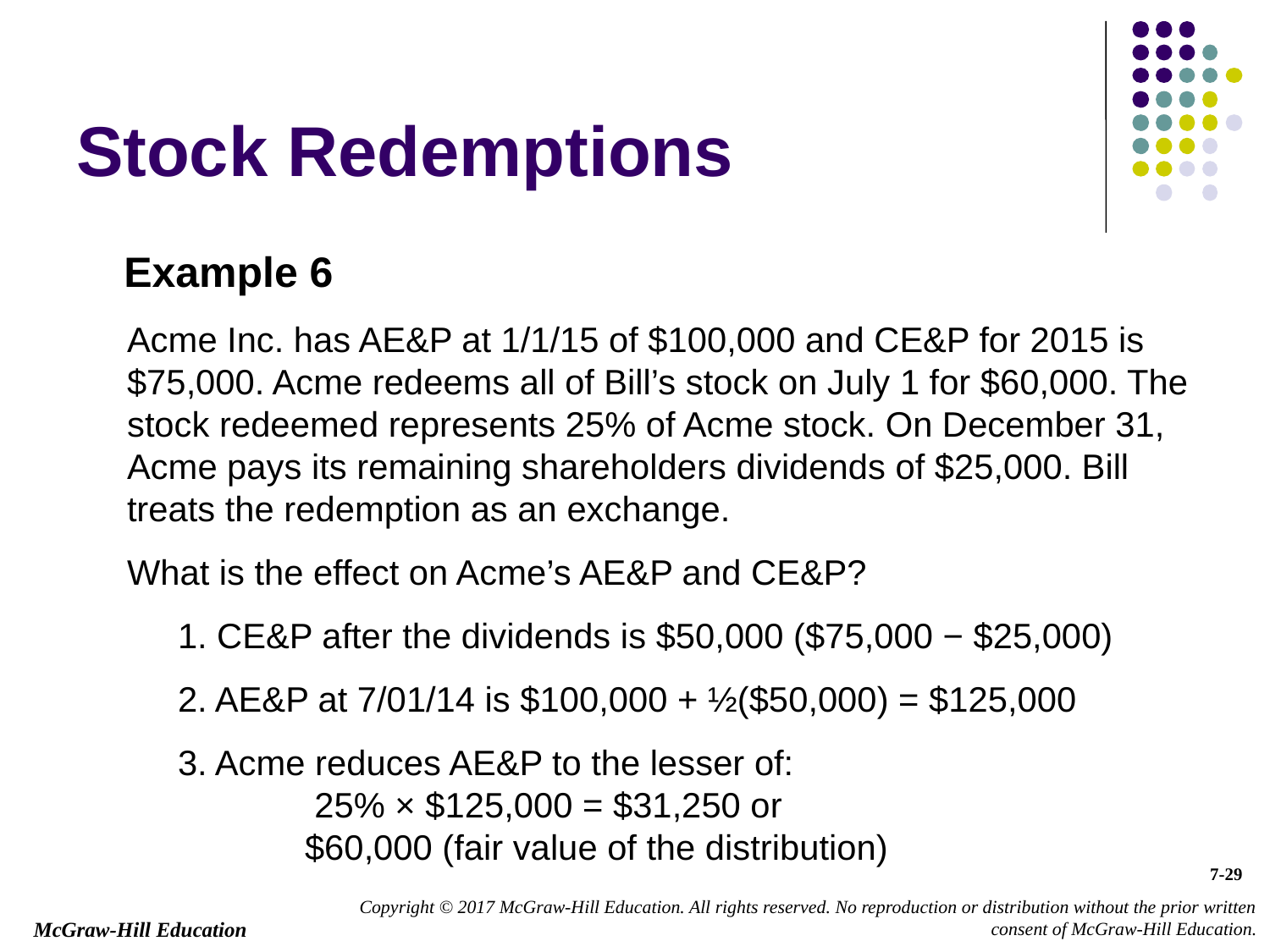

# Stock Redemptions
Example 6
Acme Inc. has AE&P at 1/1/15 of $100,000 and CE&P for 2015 is $75,000. Acme redeems all of Bill’s stock on July 1 for $60,000. The stock redeemed represents 25% of Acme stock. On December 31, Acme pays its remaining shareholders dividends of $25,000. Bill treats the redemption as an exchange.
What is the effect on Acme’s AE&P and CE&P?
1. CE&P after the dividends is $50,000 ($75,000 − $25,000)
2. AE&P at 7/01/14 is $100,000 + ½($50,000) = $125,000
3. Acme reduces AE&P to the lesser of:
	 25% × $125,000 = $31,250 or
	$60,000 (fair value of the distribution)